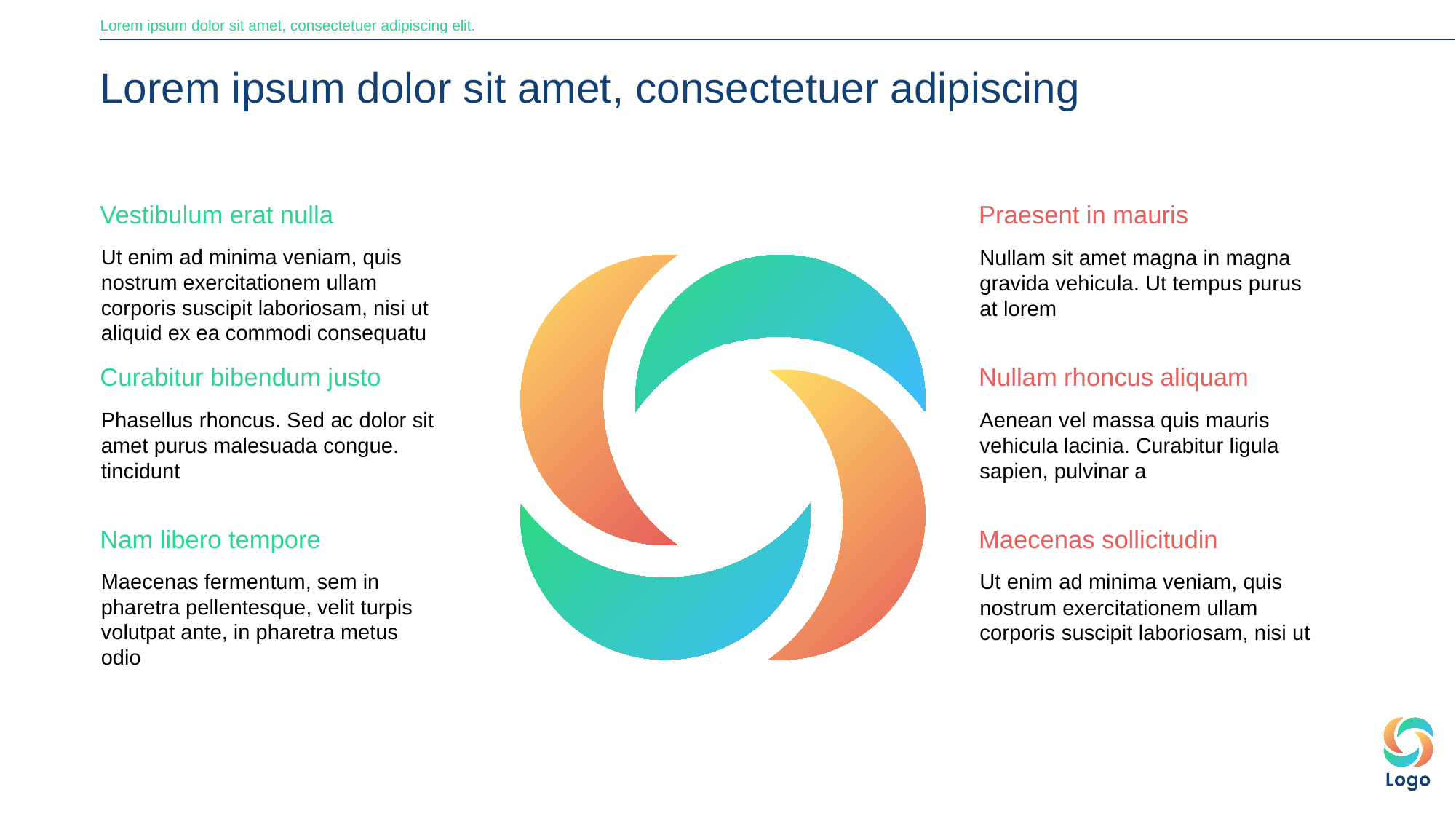

Lorem ipsum dolor sit amet, consectetuer adipiscing elit.
Lorem ipsum dolor sit amet, consectetuer adipiscing
Vestibulum erat nulla
Praesent in mauris
Ut enim ad minima veniam, quis nostrum exercitationem ullam corporis suscipit laboriosam, nisi ut aliquid ex ea commodi consequatu
Nullam sit amet magna in magna gravida vehicula. Ut tempus purus at lorem

Curabitur bibendum justo

Nullam rhoncus aliquam
Phasellus rhoncus. Sed ac dolor sit amet purus malesuada congue. tincidunt
Aenean vel massa quis mauris vehicula lacinia. Curabitur ligula sapien, pulvinar a

Nam libero tempore
Maecenas sollicitudin
Maecenas fermentum, sem in pharetra pellentesque, velit turpis volutpat ante, in pharetra metus odio
Ut enim ad minima veniam, quis nostrum exercitationem ullam corporis suscipit laboriosam, nisi ut